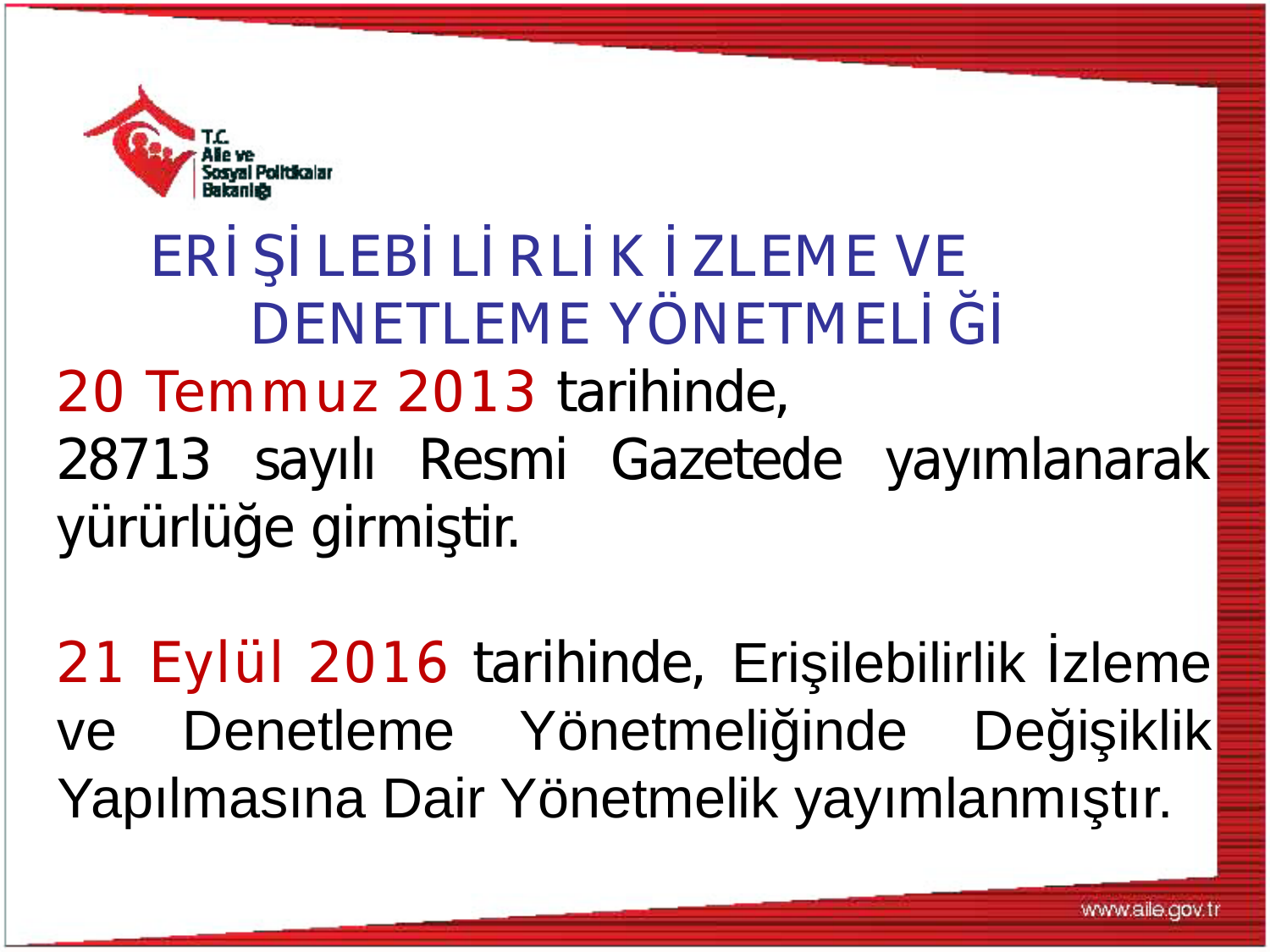

ERİŞİLEBİLİRLİK İZLEME VE
 DENETLEME YÖNETMELİĞİ
20 Temmuz 2013 tarihinde,
28713 sayılı Resmi Gazetede yayımlanarak yürürlüğe girmiştir.

21 Eylül 2016 tarihinde, Erişilebilirlik İzleme ve Denetleme Yönetmeliğinde Değişiklik Yapılmasına Dair Yönetmelik yayımlanmıştır.